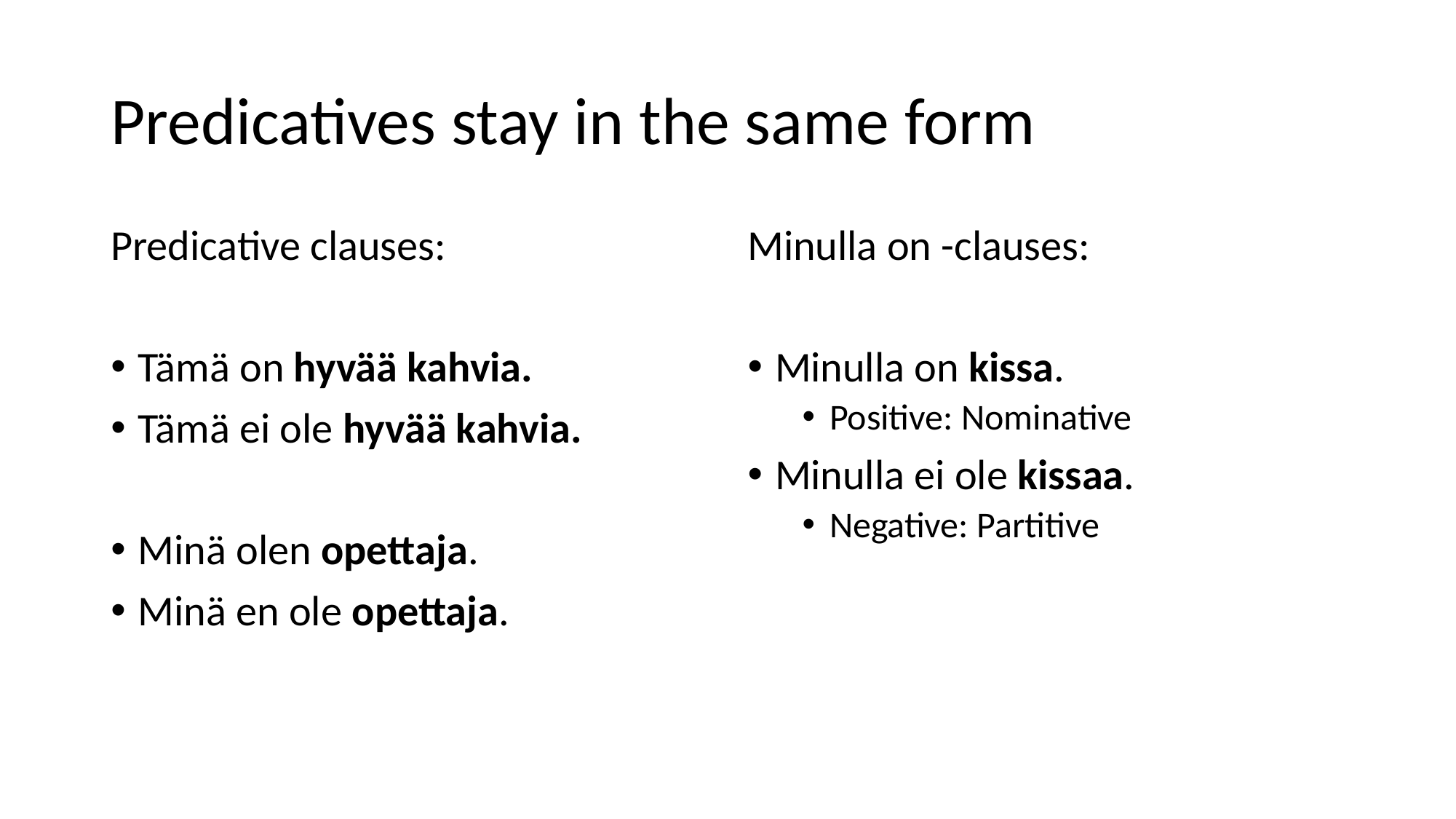

# Predicatives stay in the same form
Predicative clauses:

Tämä on hyvää kahvia.
Tämä ei ole hyvää kahvia.

Minä olen opettaja.
Minä en ole opettaja.

Minulla on -clauses:

Minulla on kissa.
Positive: Nominative
Minulla ei ole kissaa.
Negative: Partitive